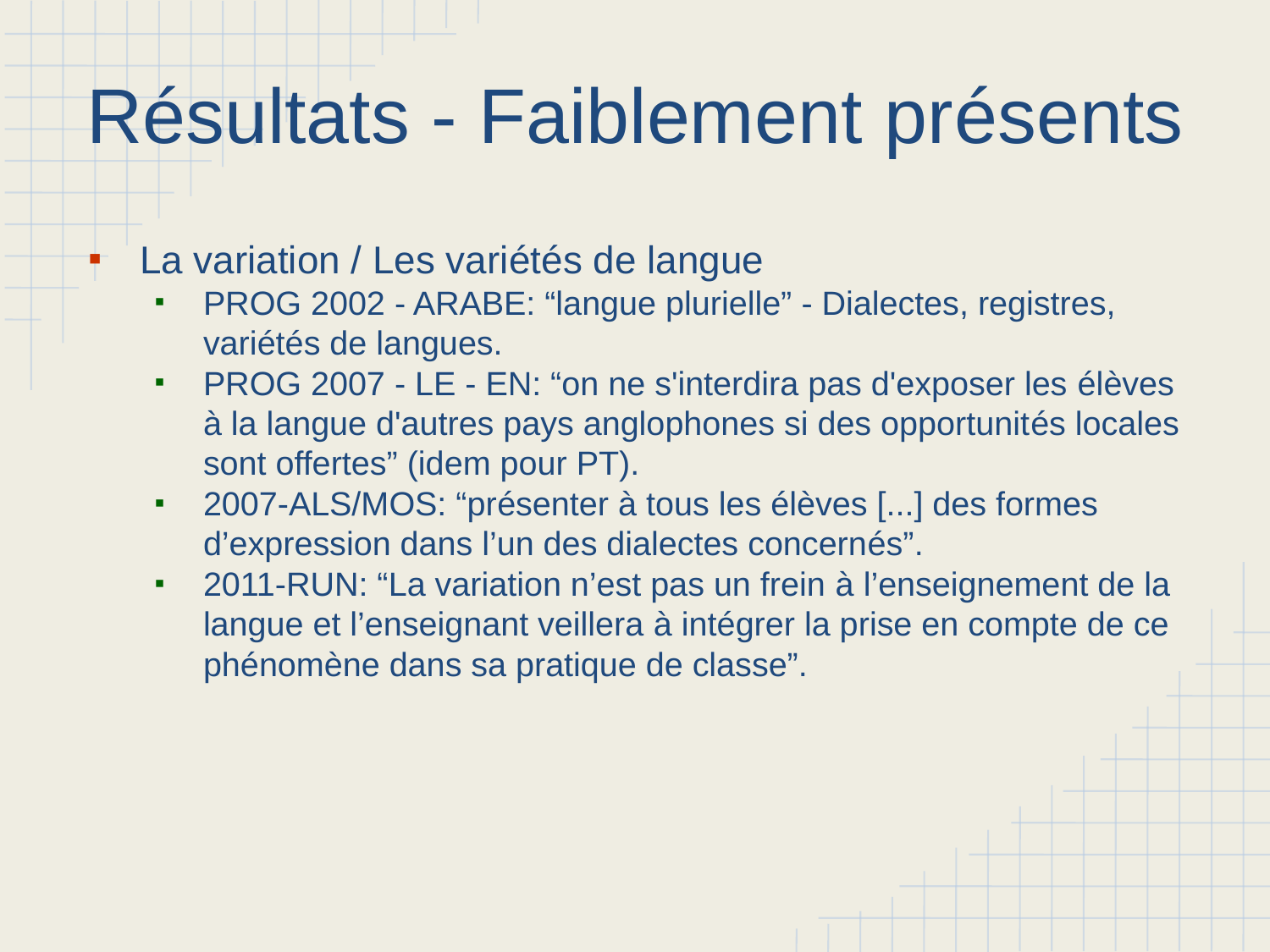

# Résultats - Faiblement présents
La variation / Les variétés de langue
PROG 2002 - ARABE: “langue plurielle” - Dialectes, registres, variétés de langues.
PROG 2007 - LE - EN: “on ne s'interdira pas d'exposer les élèves à la langue d'autres pays anglophones si des opportunités locales sont offertes” (idem pour PT).
2007-ALS/MOS: “présenter à tous les élèves [...] des formes d’expression dans l’un des dialectes concernés”.
2011-RUN: “La variation n’est pas un frein à l’enseignement de la langue et l’enseignant veillera à intégrer la prise en compte de ce phénomène dans sa pratique de classe”.